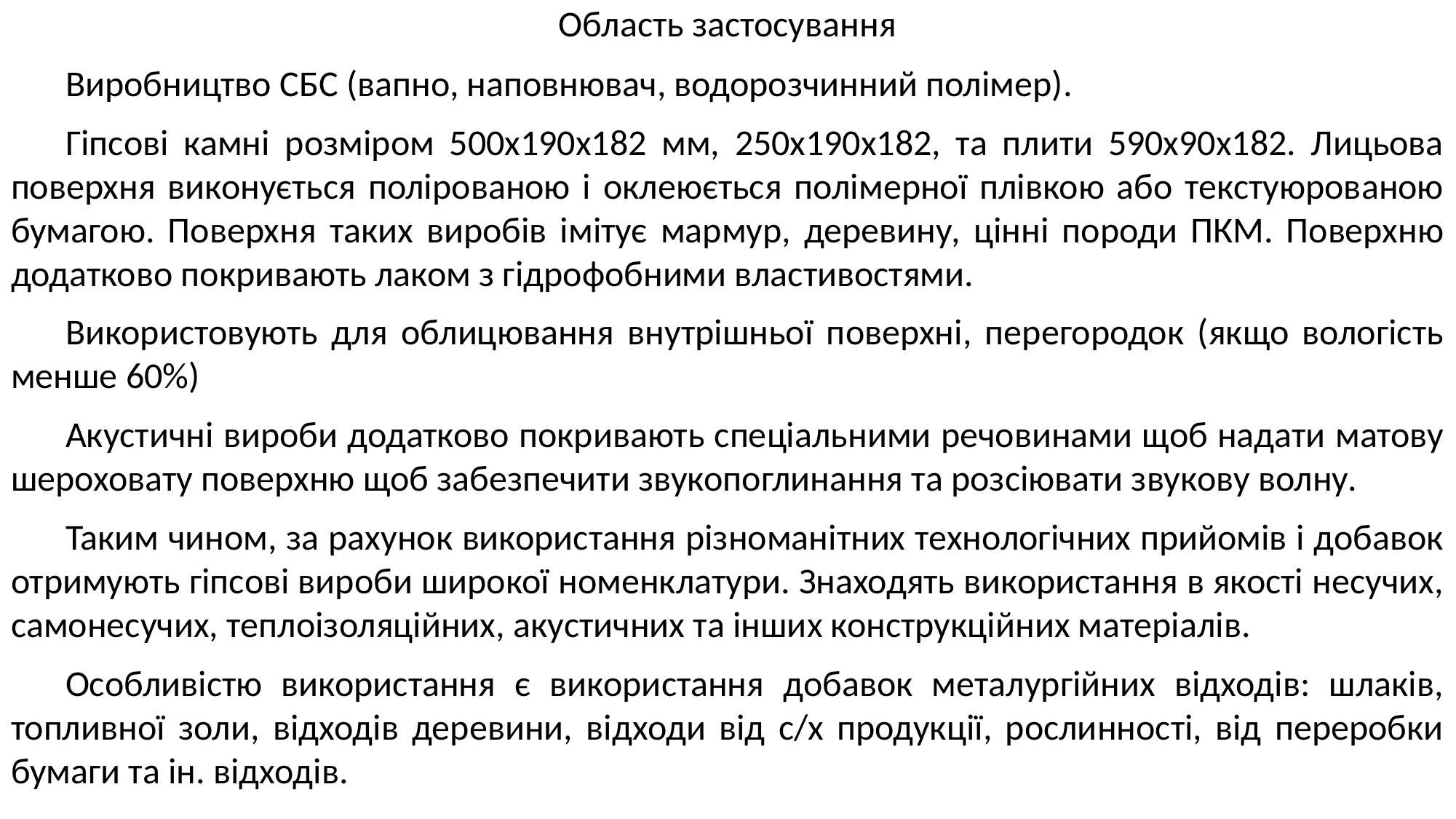

Область застосування
Виробництво СБС (вапно, наповнювач, водорозчинний полімер).
Гіпсові камні розміром 500х190х182 мм, 250х190х182, та плити 590х90х182. Лицьова поверхня виконується полірованою і оклеюється полімерної плівкою або текстуюрованою бумагою. Поверхня таких виробів імітує мармур, деревину, цінні породи ПКМ. Поверхню додатково покривають лаком з гідрофобними властивостями.
Використовують для облицювання внутрішньої поверхні, перегородок (якщо вологість менше 60%)
Акустичні вироби додатково покривають спеціальними речовинами щоб надати матову шероховату поверхню щоб забезпечити звукопоглинання та розсіювати звукову волну.
Таким чином, за рахунок використання різноманітних технологічних прийомів і добавок отримують гіпсові вироби широкої номенклатури. Знаходять використання в якості несучих, самонесучих, теплоізоляційних, акустичних та інших конструкційних матеріалів.
Особливістю використання є використання добавок металургійних відходів: шлаків, топливної золи, відходів деревини, відходи від с/х продукції, рослинності, від переробки бумаги та ін. відходів.